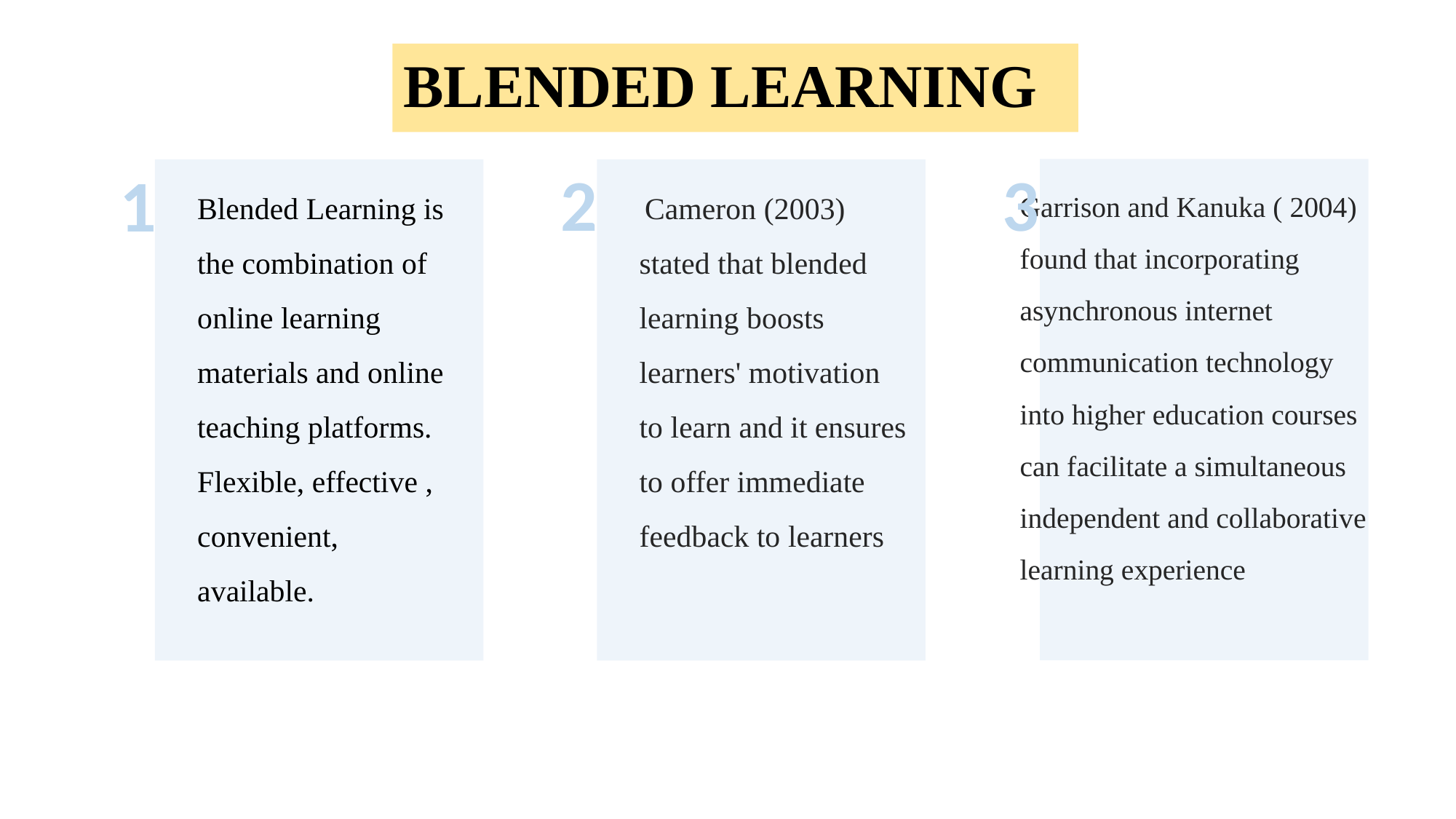

# BLENDED LEARNING
3
2

1

Garrison and Kanuka ( 2004) found that incorporating asynchronous internet communication technology into higher education courses can facilitate a simultaneous independent and collaborative learning experience
Blended Learning is the combination of online learning materials and online teaching platforms.
Flexible, effective , convenient, available.

 Cameron (2003) stated that blended learning boosts learners' motivation to learn and it ensures to offer immediate feedback to learners